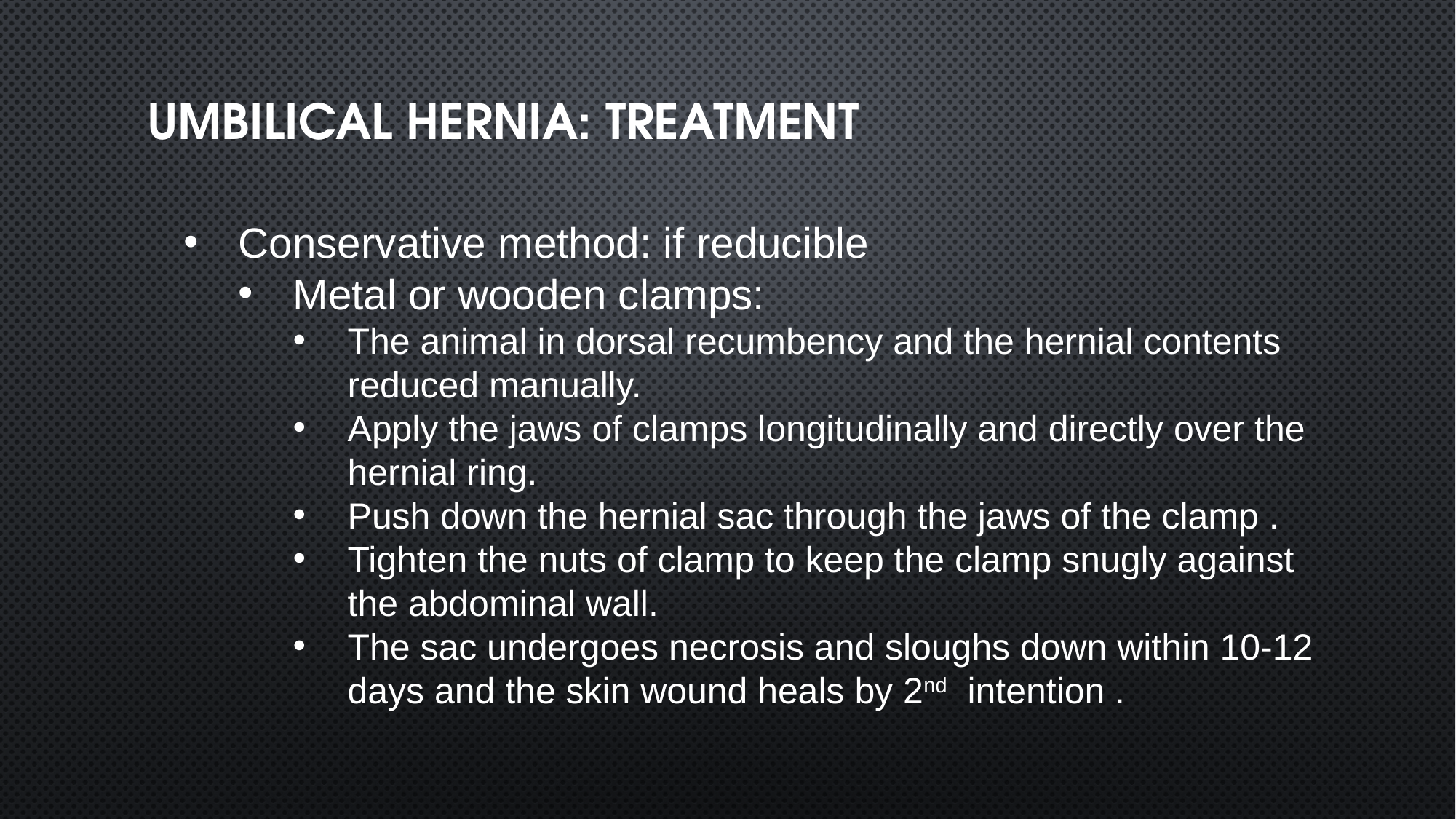

# Umbilical hernia: treatment
Conservative method: if reducible
Metal or wooden clamps:
The animal in dorsal recumbency and the hernial contents reduced manually.
Apply the jaws of clamps longitudinally and directly over the hernial ring.
Push down the hernial sac through the jaws of the clamp .
Tighten the nuts of clamp to keep the clamp snugly against the abdominal wall.
The sac undergoes necrosis and sloughs down within 10-12 days and the skin wound heals by 2nd  intention .